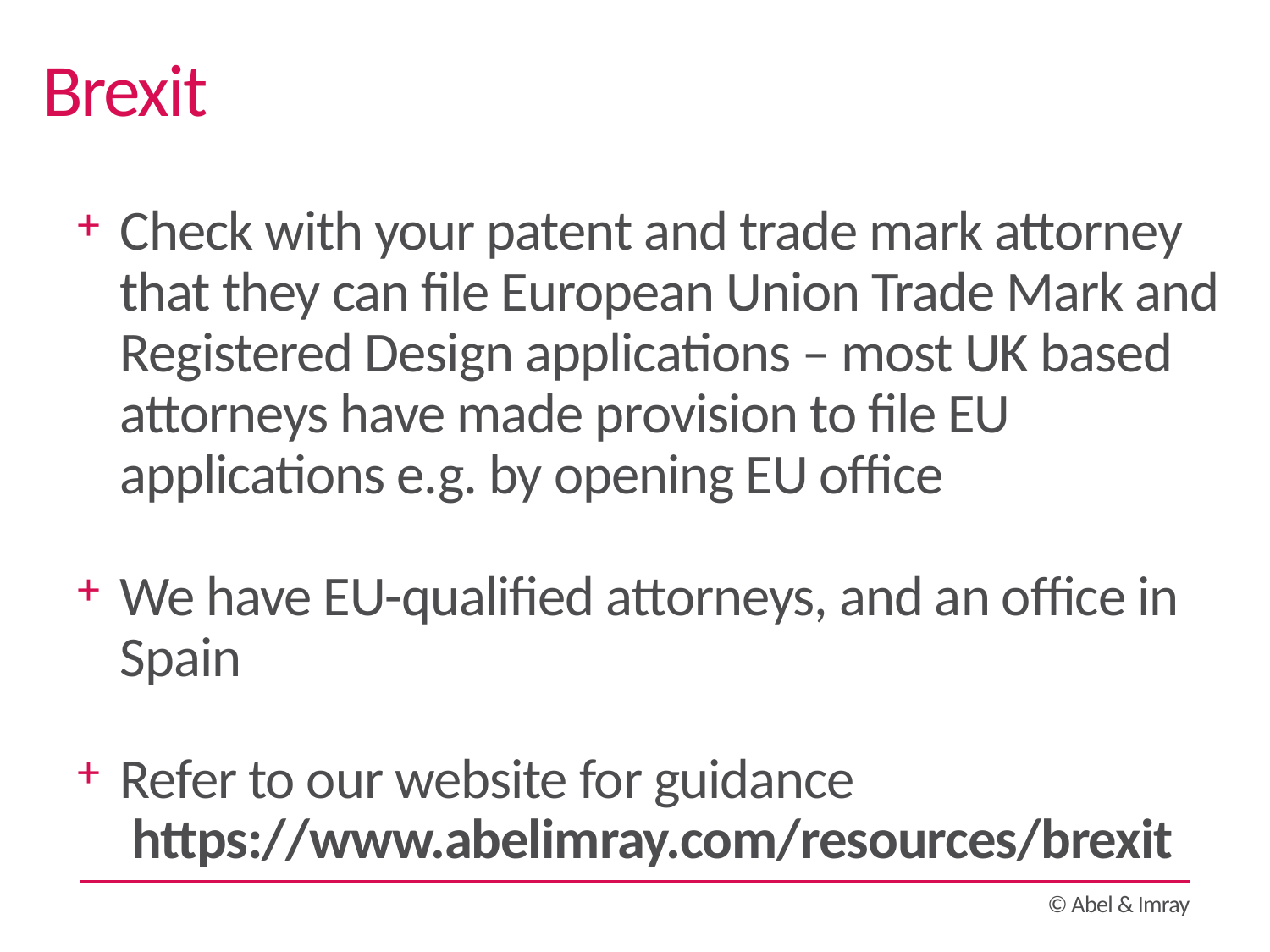

Brexit
Check with your patent and trade mark attorney that they can file European Union Trade Mark and Registered Design applications – most UK based attorneys have made provision to file EU applications e.g. by opening EU office

We have EU-qualified attorneys, and an office in Spain

Refer to our website for guidance
https://www.abelimray.com/resources/brexit

© Abel & Imray